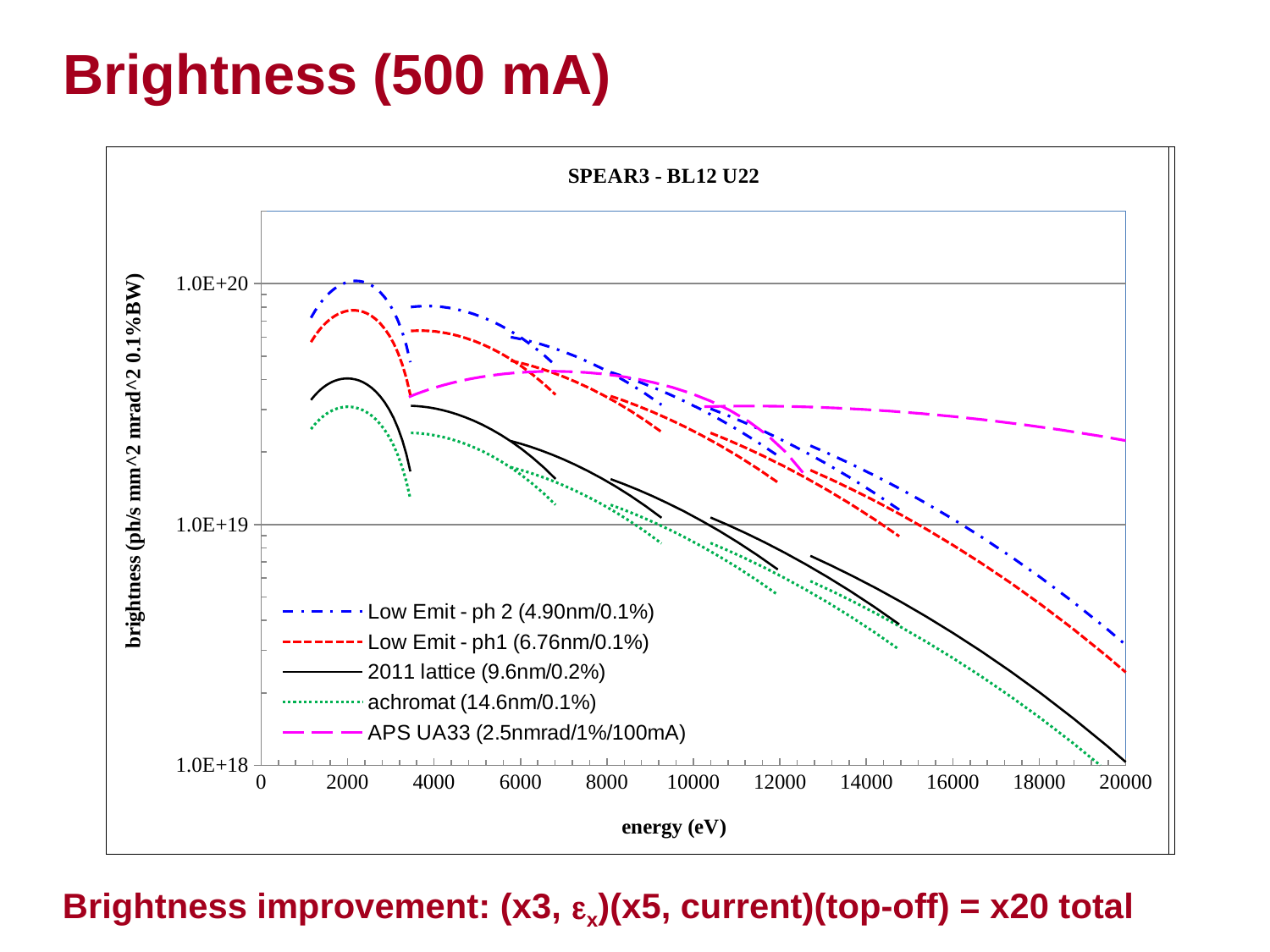

# Brightness (500 mA)

### Chart: SPEAR3 - BL12 U22

| Category |  |  |  |  |  |  |  |  |  |  |  |  |
|---|---|---|---|---|---|---|---|---|---|---|---|---|

### Chart: SPEAR3 - BL12 U22

| Category |  |  |  |  |  |  |  |  |  |  |  |  |  |  |  |  |  |  |  |  |  |  |  |  |  |  |
|---|---|---|---|---|---|---|---|---|---|---|---|---|---|---|---|---|---|---|---|---|---|---|---|---|---|---|

### Chart: SPEAR3 - BL12 U22

| Category |  |  |  |  |  |  |  |  |  |  |  |  |  |  |  |  |  |  |  |  |  |  |  |  |
|---|---|---|---|---|---|---|---|---|---|---|---|---|---|---|---|---|---|---|---|---|---|---|---|---|

### Chart: SPEAR3 - BL12 U22

| Category |  |  |  |  |  |  |  |  |  |  |  |  |  |  |  |  |  |  |
|---|---|---|---|---|---|---|---|---|---|---|---|---|---|---|---|---|---|---|
Brightness improvement: (x3, εx)(x5, current)(top-off) = x20 total